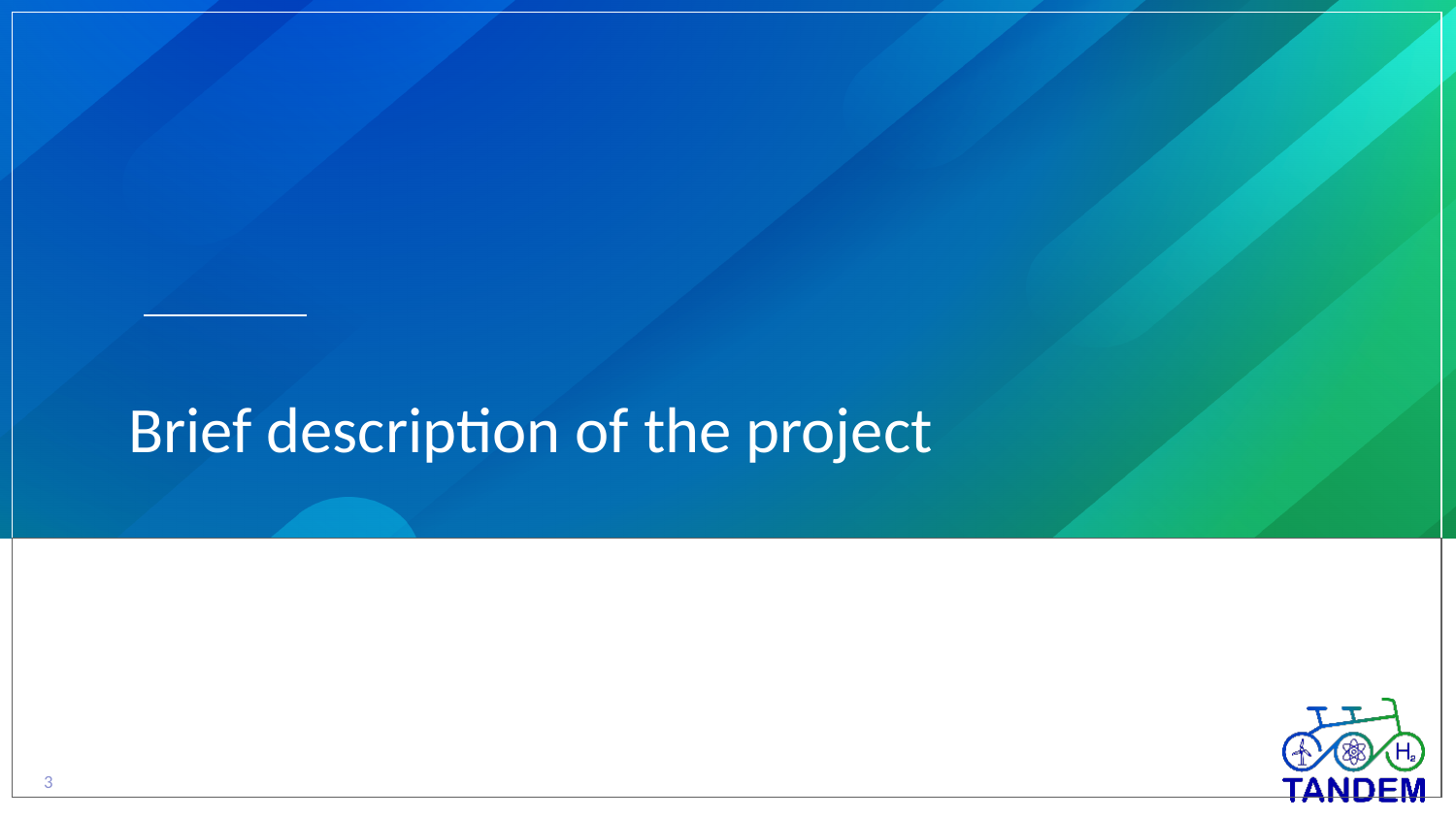

# Brief description of the project

3